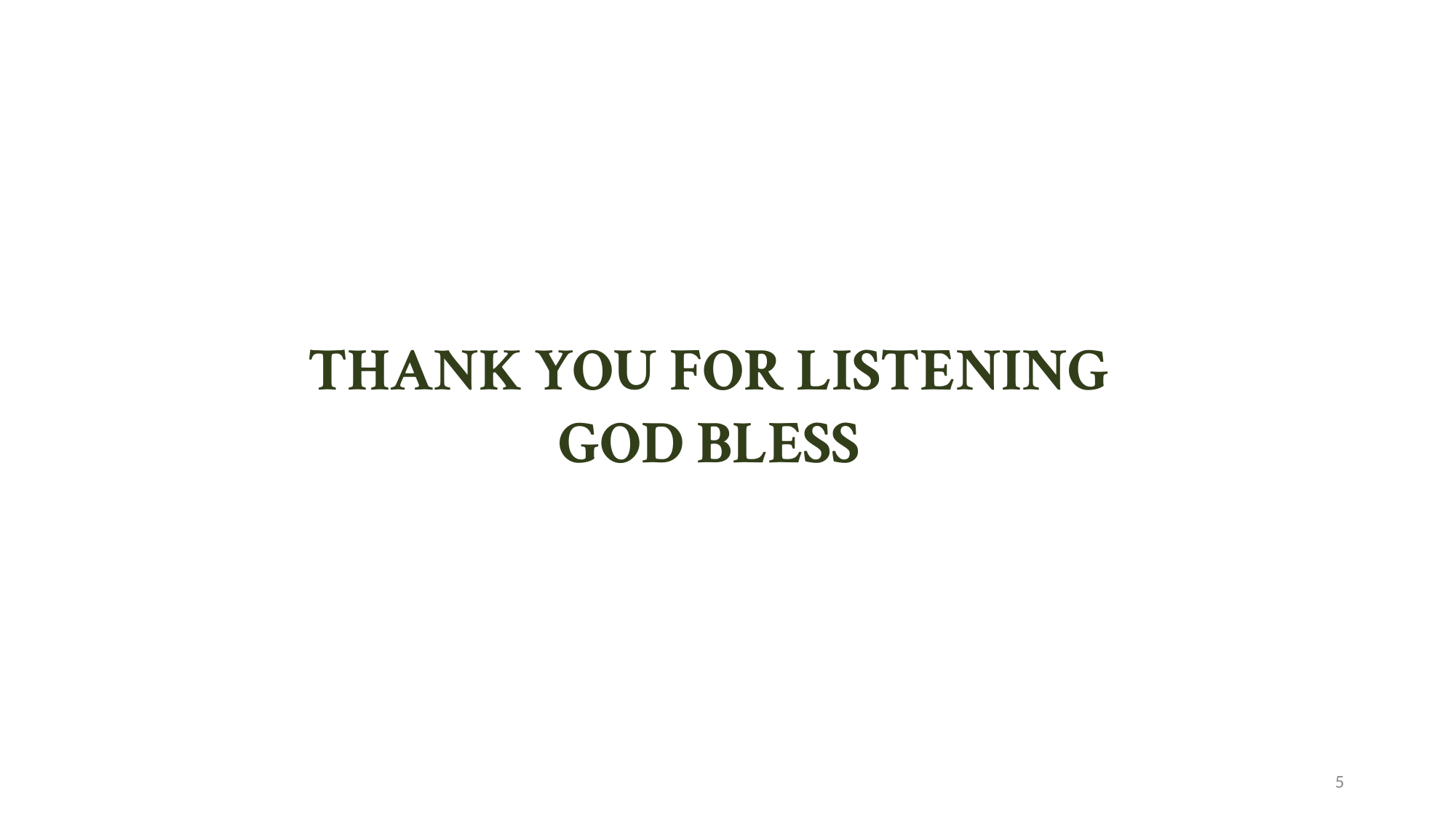

Thank you for listening
God bless
5